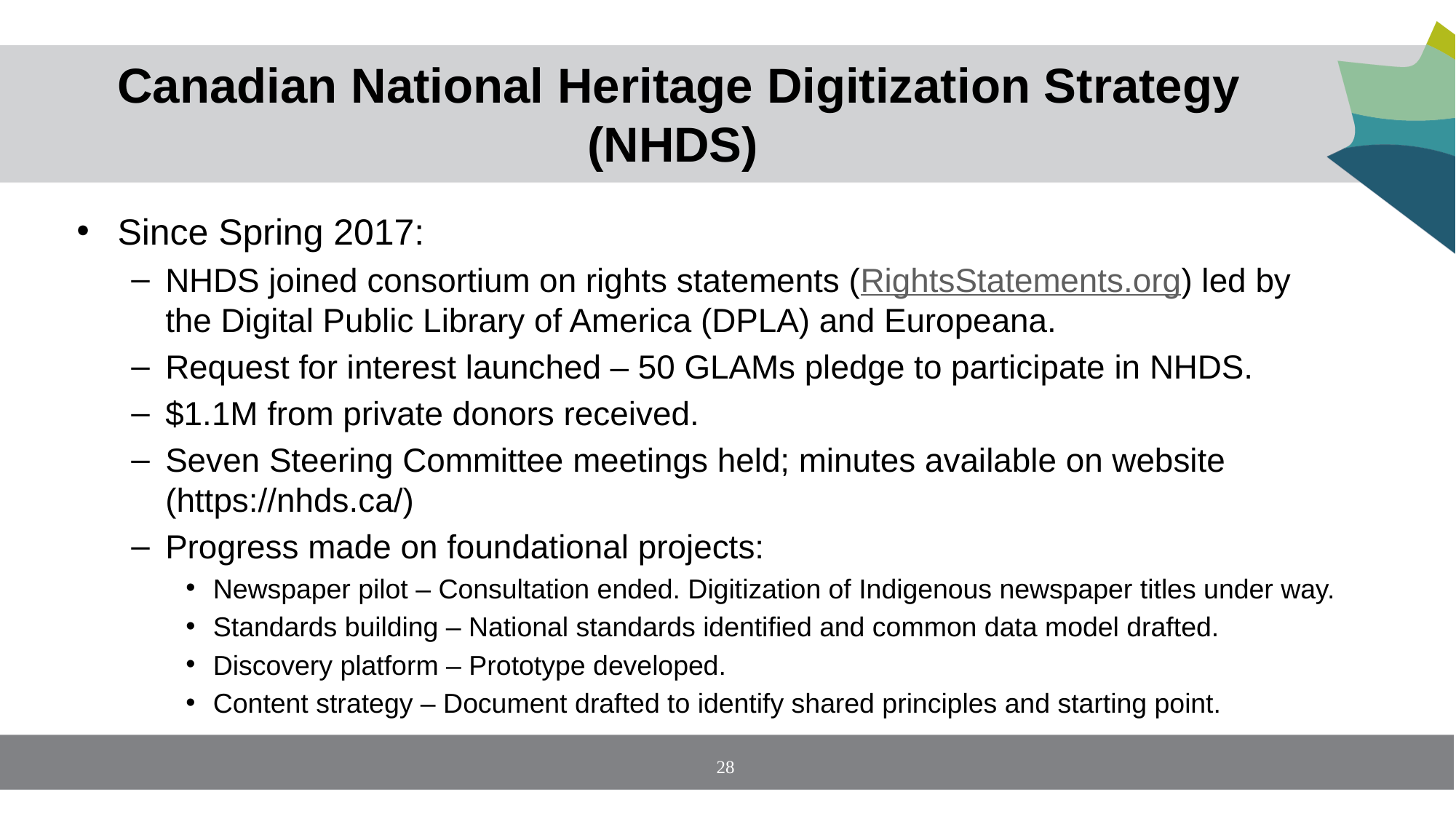

# Canadian National Heritage Digitization Strategy (NHDS)
Since Spring 2017:
NHDS joined consortium on rights statements (RightsStatements.org) led by the Digital Public Library of America (DPLA) and Europeana.
Request for interest launched – 50 GLAMs pledge to participate in NHDS.
$1.1M from private donors received.
Seven Steering Committee meetings held; minutes available on website (https://nhds.ca/)
Progress made on foundational projects:
Newspaper pilot – Consultation ended. Digitization of Indigenous newspaper titles under way.
Standards building – National standards identified and common data model drafted.
Discovery platform – Prototype developed.
Content strategy – Document drafted to identify shared principles and starting point.

28